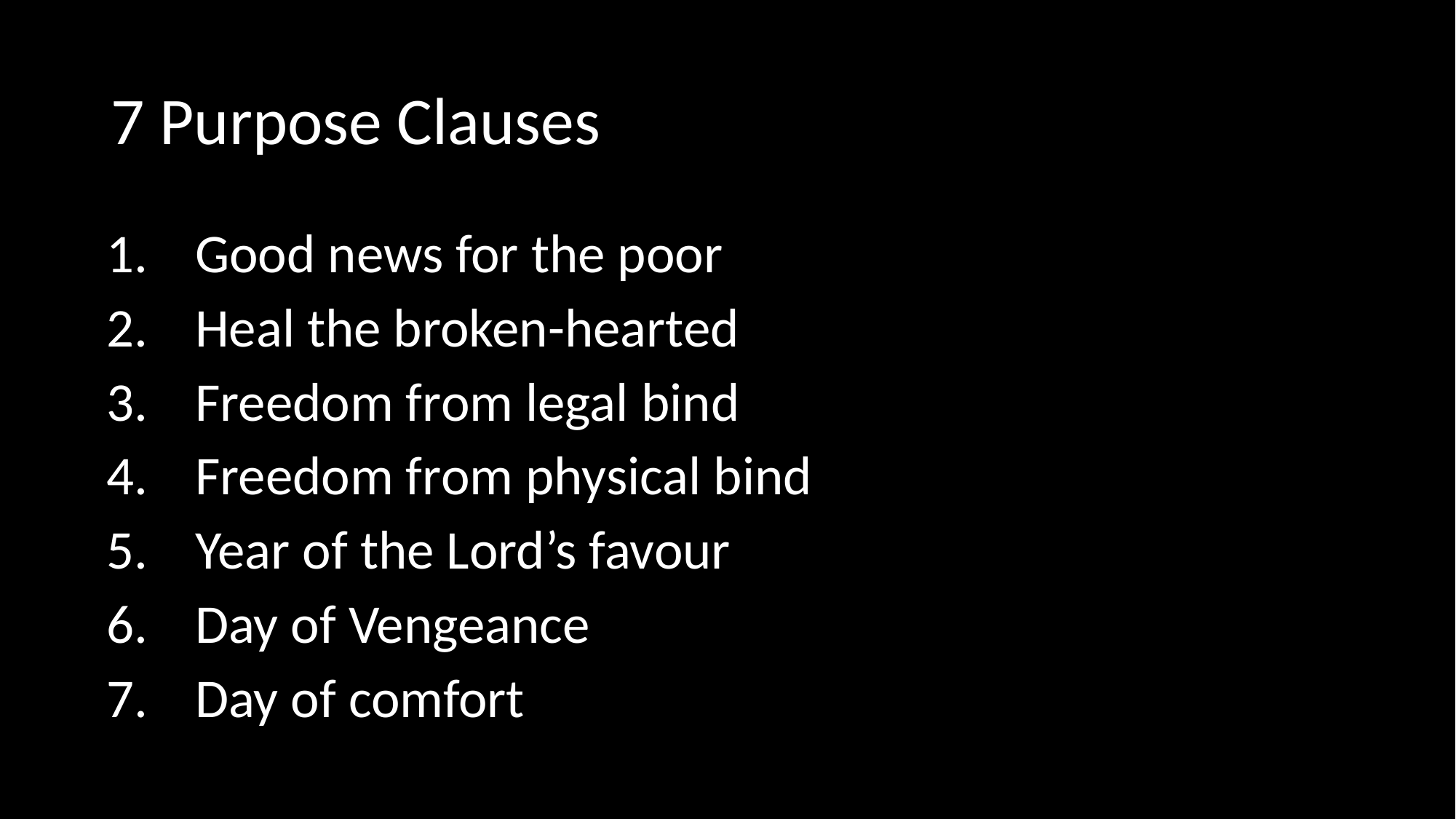

# 7 Purpose Clauses
Good news for the poor
Heal the broken-hearted
Freedom from legal bind
Freedom from physical bind
Year of the Lord’s favour
Day of Vengeance
Day of comfort